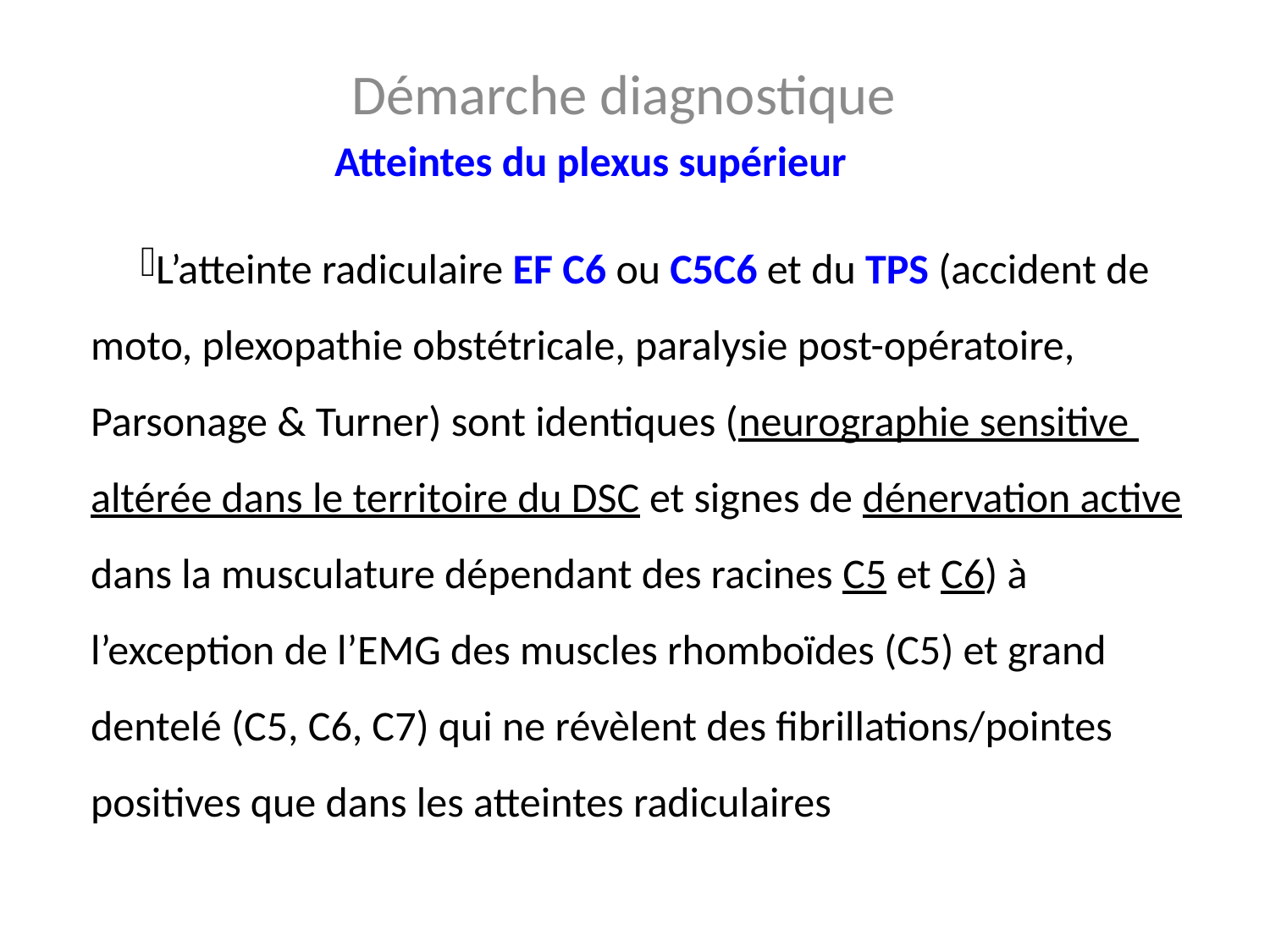

Démarche diagnostique
Atteintes du plexus supérieur
L’atteinte radiculaire EF C6 ou C5C6 et du TPS (accident de 	moto, plexopathie obstétricale, paralysie post-opératoire, 	Parsonage & Turner) sont identiques (neurographie sensitive 	altérée dans le territoire du DSC et signes de dénervation active 	dans la musculature dépendant des racines C5 et C6) à 	l’exception de l’EMG des muscles rhomboïdes (C5) et grand 	dentelé (C5, C6, C7) qui ne révèlent des fibrillations/pointes 	positives que dans les atteintes radiculaires